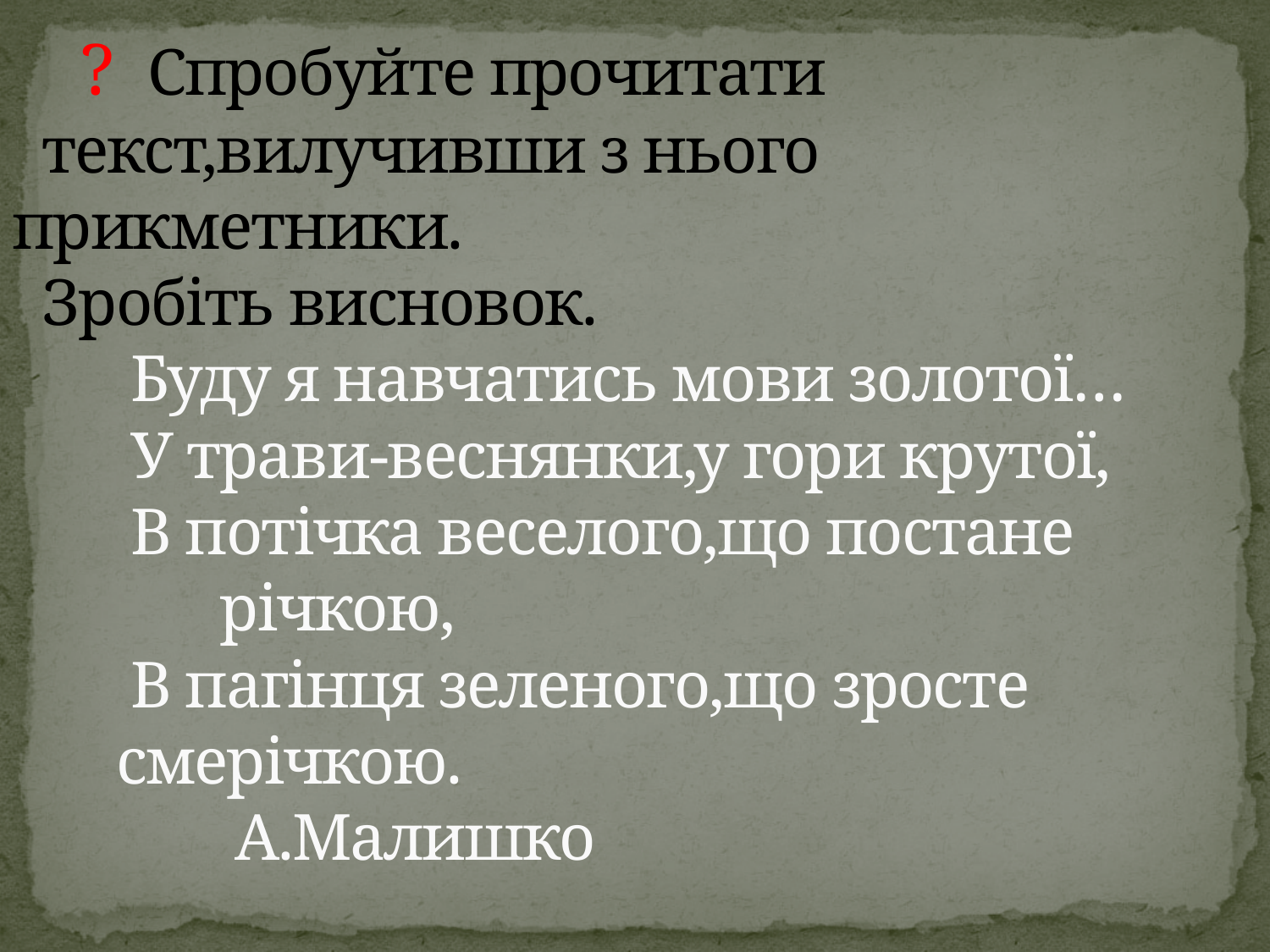

# ?  Спробуйте прочитати текст,вилучивши з нього прикметники. Зробіть висновок. Буду я навчатись мови золотої… У трави-веснянки,у гори крутої, В потічка веселого,що постане річкою, В пагінця зеленого,що зросте смерічкою. А.Малишко